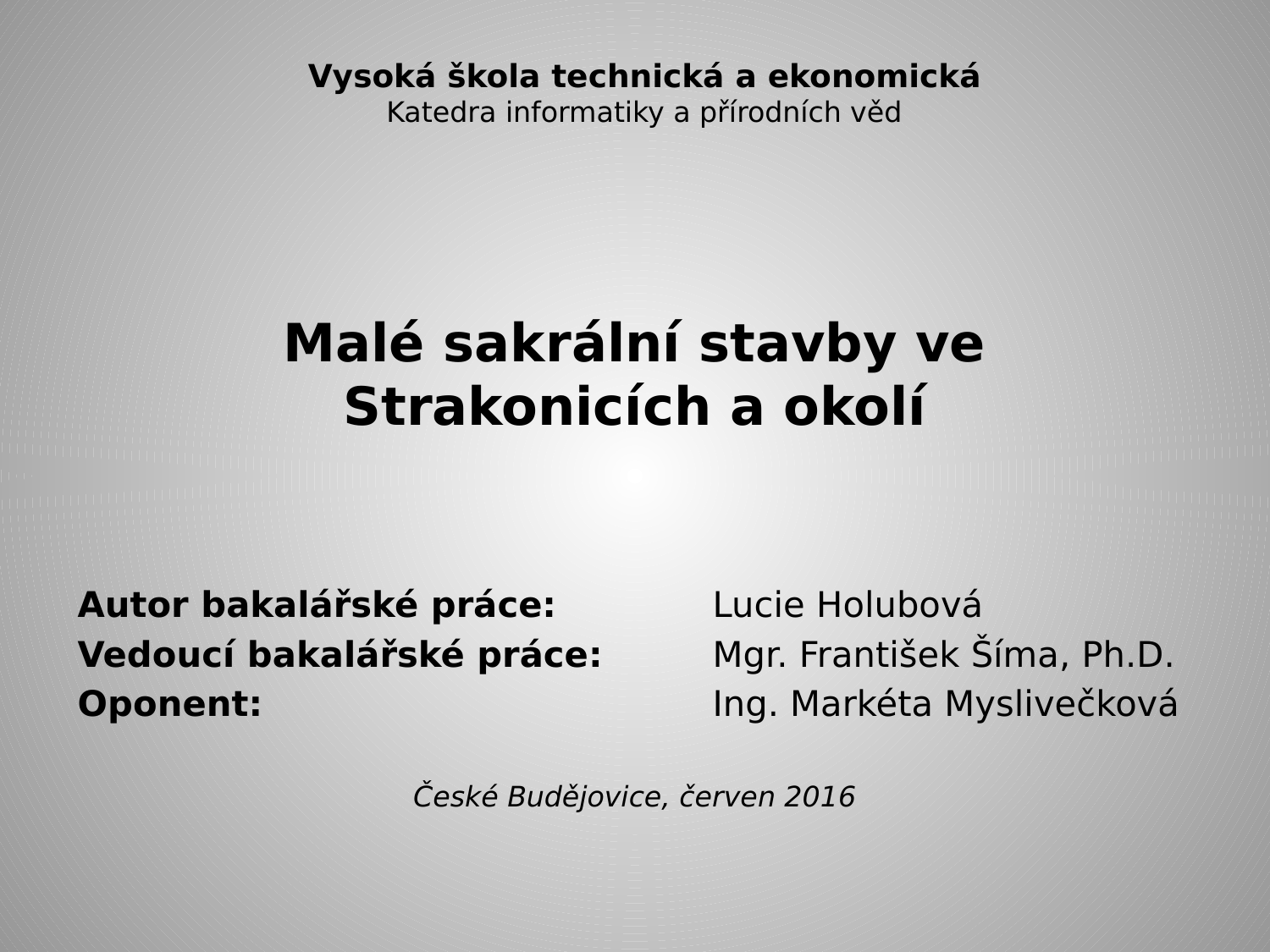

Vysoká škola technická a ekonomická
Katedra informatiky a přírodních věd
# Malé sakrální stavby ve Strakonicích a okolí
Autor bakalářské práce:		Lucie Holubová
Vedoucí bakalářské práce:	Mgr. František Šíma, Ph.D.
Oponent: 				Ing. Markéta Myslivečková

České Budějovice, červen 2016